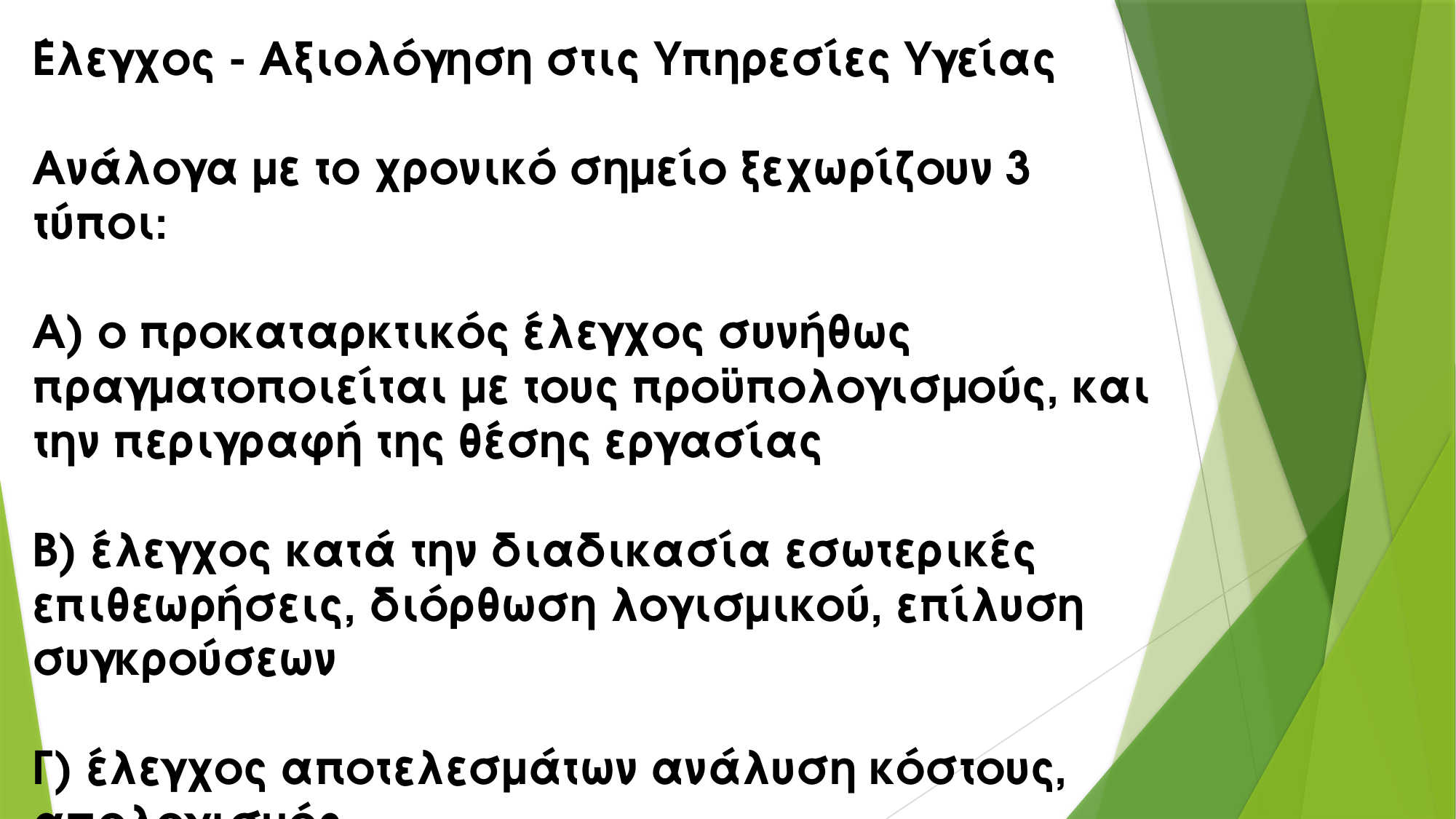

Έλεγχος - Αξιολόγηση στις Υπηρεσίες Υγείας

Ανάλογα με το χρονικό σημείο ξεχωρίζουν 3 τύποι:

Α) ο προκαταρκτικός έλεγχος συνήθως πραγματοποιείται με τους προϋπολογισμούς, και την περιγραφή της θέσης εργασίας

Β) έλεγχος κατά την διαδικασία εσωτερικές επιθεωρήσεις, διόρθωση λογισμικού, επίλυση συγκρούσεων

Γ) έλεγχος αποτελεσμάτων ανάλυση κόστους, απολογισμός